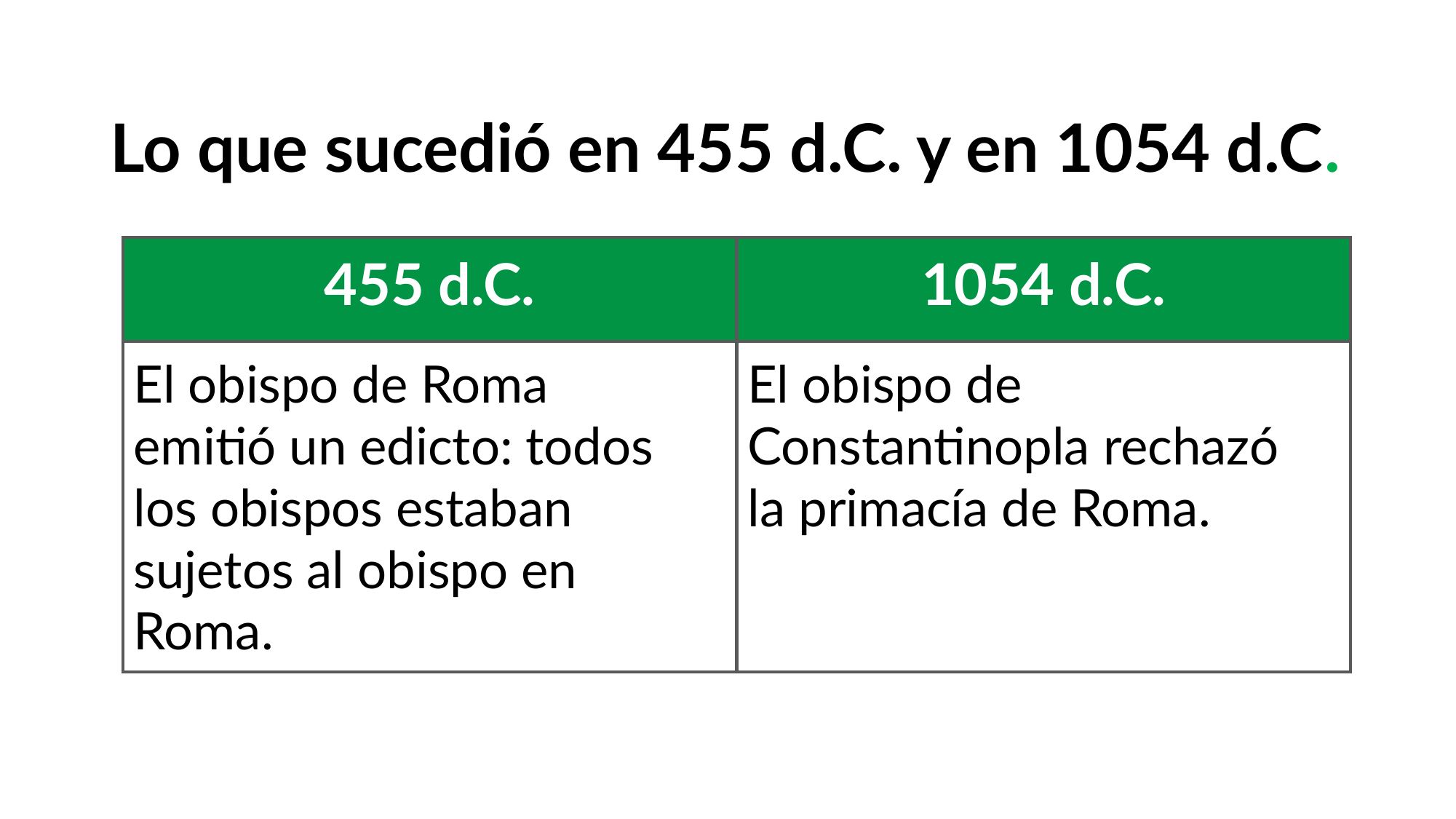

Lo que sucedió en 455 d.C. y en 1054 d.C.
| 455 d.C. | 1054 d.C. |
| --- | --- |
| El obispo de Roma emitió un edicto: todos los obispos estaban sujetos al obispo en Roma. | El obispo de Constantinopla rechazó la primacía de Roma. |